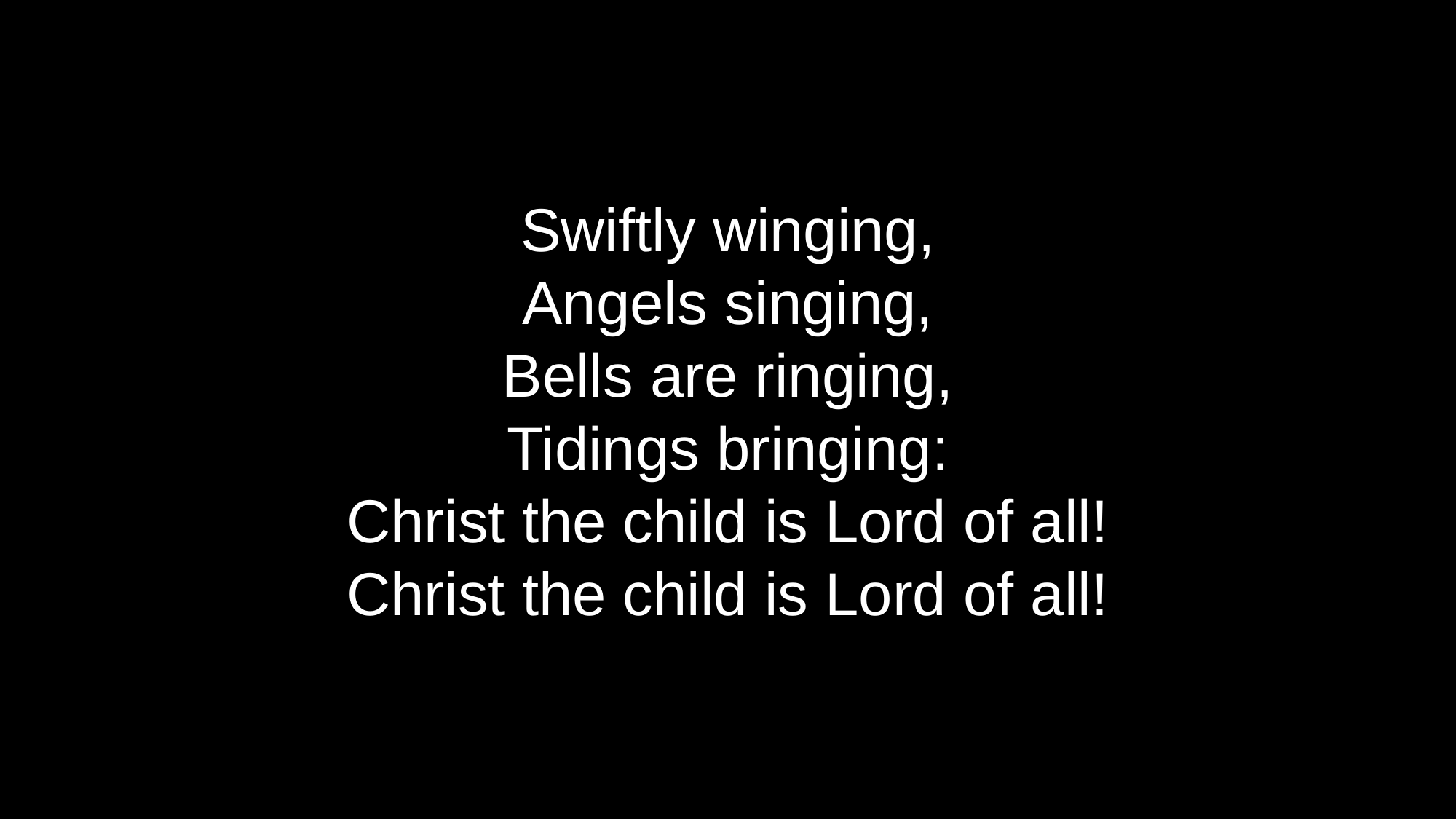

Swiftly winging,
Angels singing,
Bells are ringing,
Tidings bringing:
Christ the child is Lord of all!
Christ the child is Lord of all!